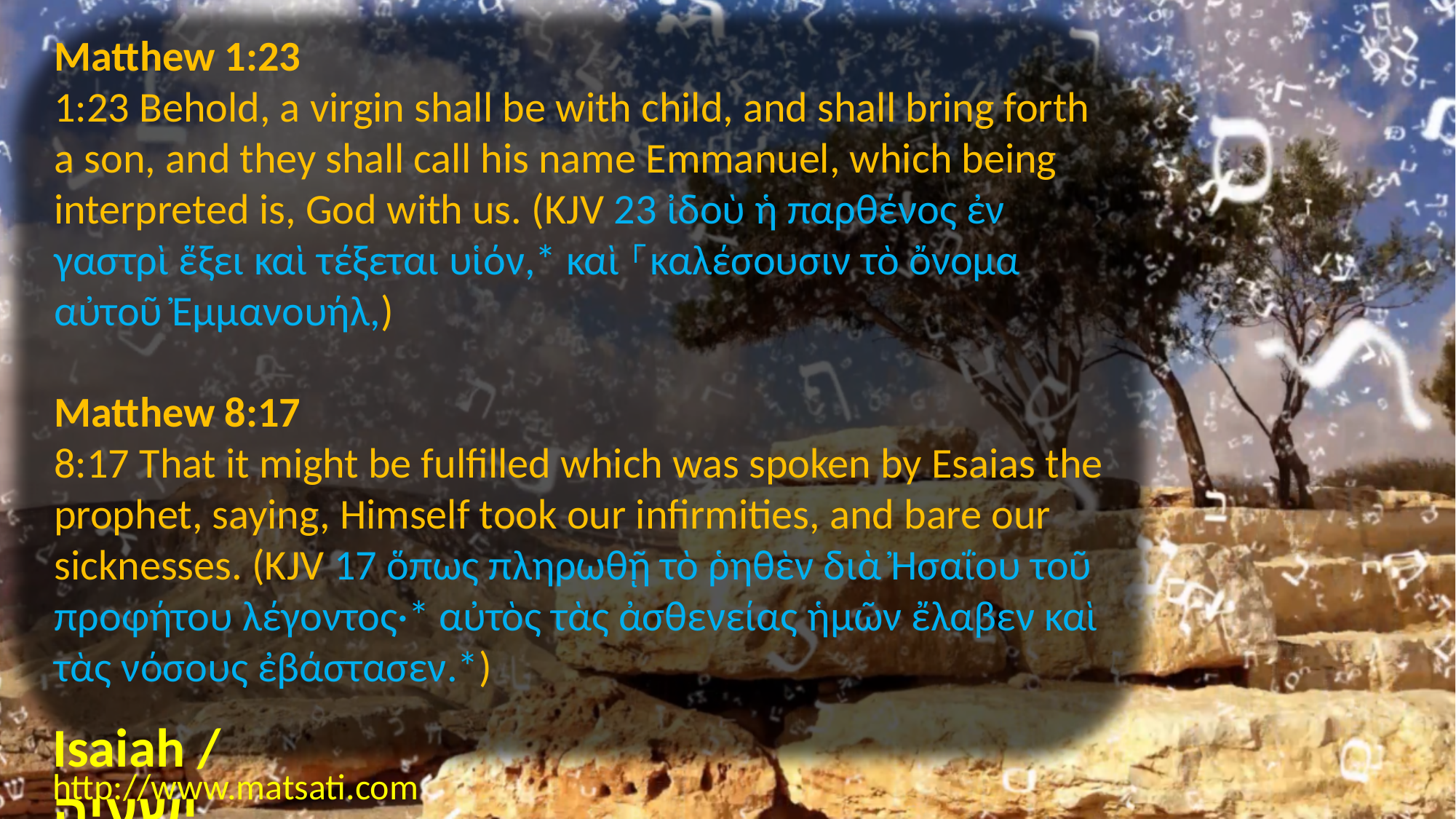

Matthew 1:23
1:23 Behold, a virgin shall be with child, and shall bring forth a son, and they shall call his name Emmanuel, which being interpreted is, God with us. (KJV 23 ἰδοὺ ἡ παρθένος ἐν γαστρὶ ἕξει καὶ τέξεται υἱόν,* καὶ ⸀καλέσουσιν τὸ ὄνομα αὐτοῦ Ἐμμανουήλ,)

Matthew 8:17
8:17 That it might be fulfilled which was spoken by Esaias the prophet, saying, Himself took our infirmities, and bare our sicknesses. (KJV 17 ὅπως πληρωθῇ τὸ ῥηθὲν διὰ Ἠσαΐου τοῦ προφήτου λέγοντος·* αὐτὸς τὰς ἀσθενείας ἡμῶν ἔλαβεν καὶ τὰς νόσους ἐβάστασεν.*)
Isaiah / ישעיה
http://www.matsati.com